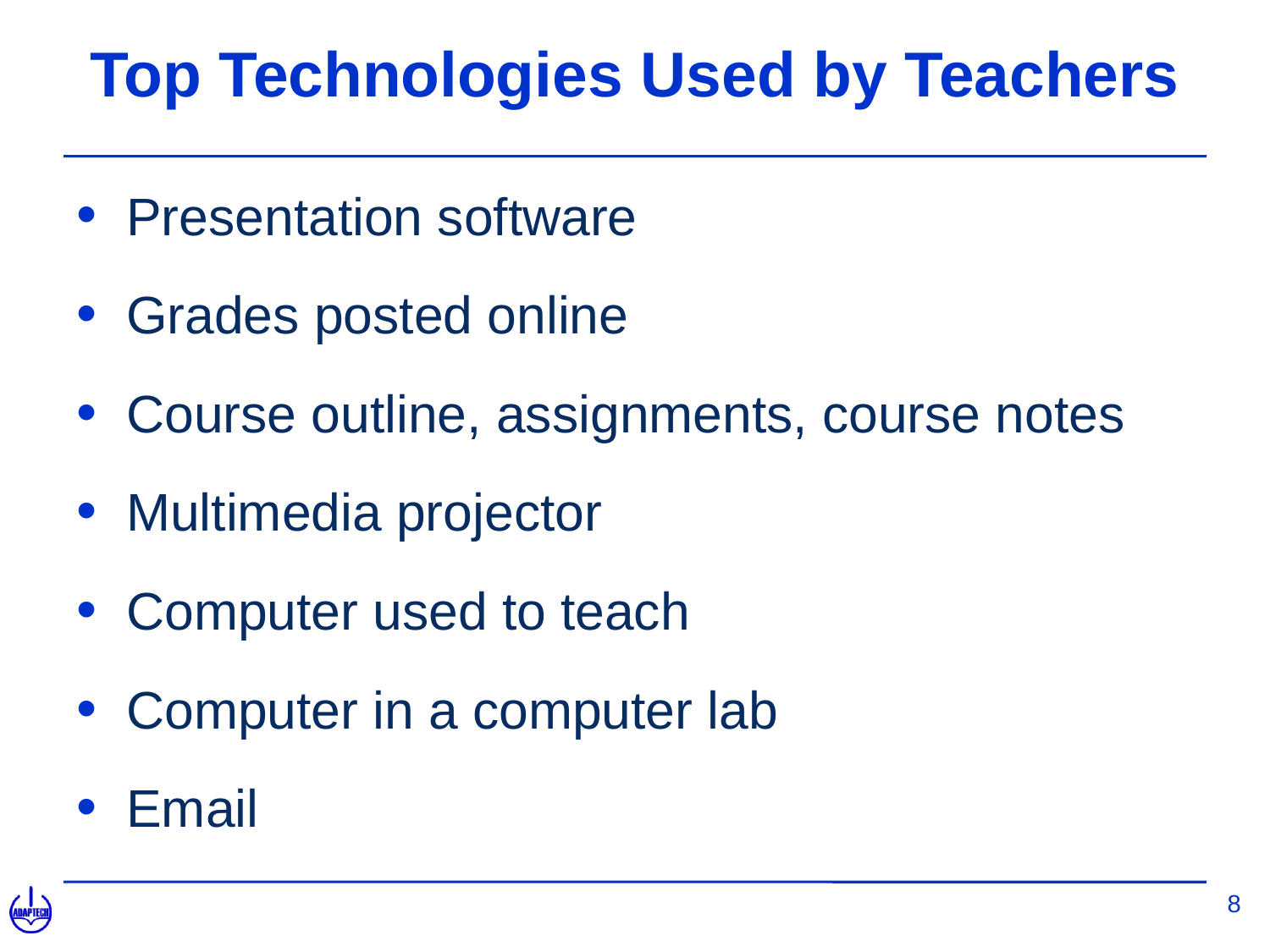

# Top Technologies Used by Teachers
Presentation software
Grades posted online
Course outline, assignments, course notes
Multimedia projector
Computer used to teach
Computer in a computer lab
Email
8